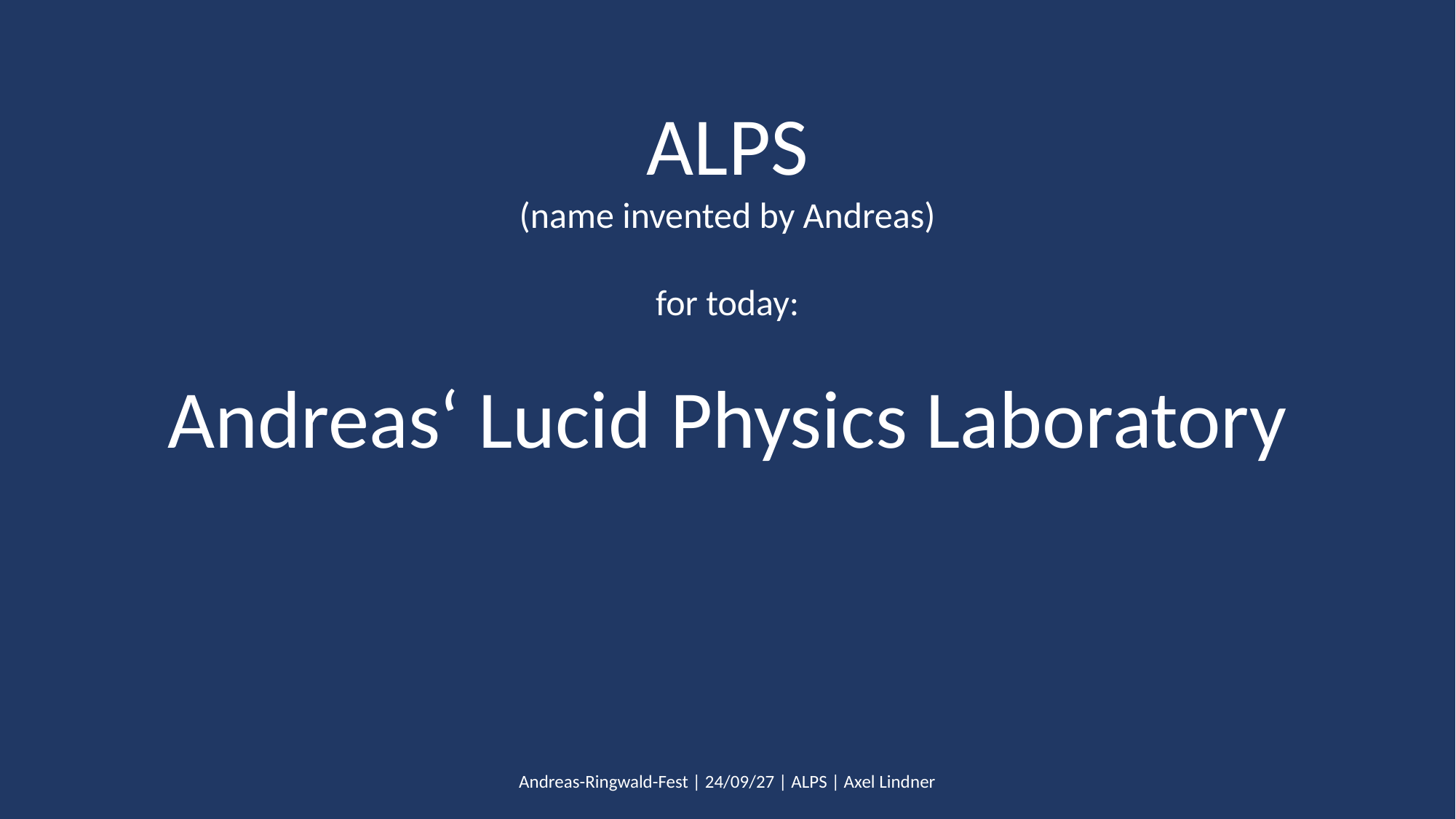

ALPS
(name invented by Andreas)
for today:
Andreas‘ Lucid Physics Laboratory
Andreas-Ringwald-Fest | 24/09/27 | ALPS | Axel Lindner